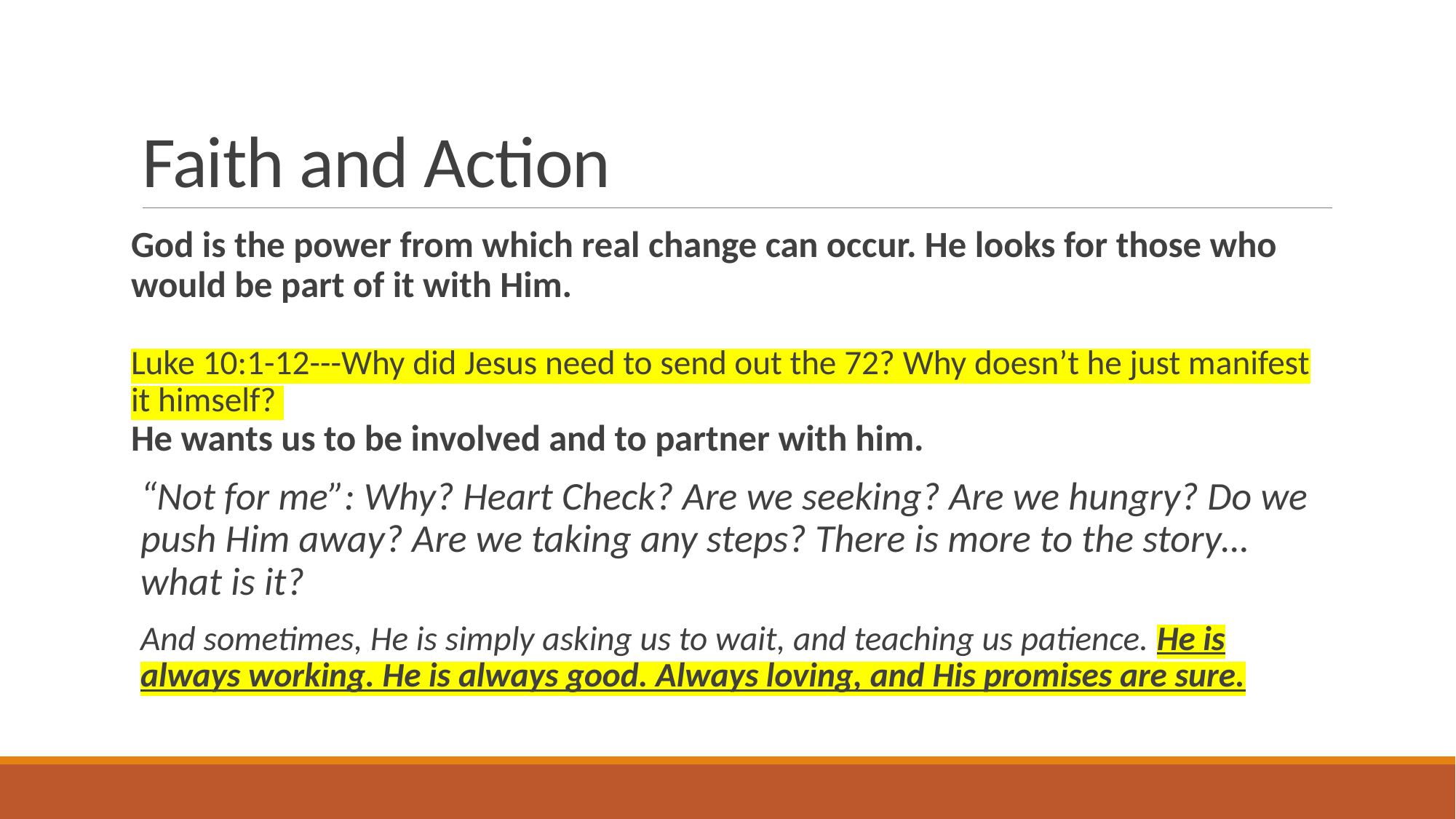

# Faith and Action
God is the power from which real change can occur. He looks for those who would be part of it with Him.
Luke 10:1-12---Why did Jesus need to send out the 72? Why doesn’t he just manifest it himself?
He wants us to be involved and to partner with him.
“Not for me”: Why? Heart Check? Are we seeking? Are we hungry? Do we push Him away? Are we taking any steps? There is more to the story… what is it?
And sometimes, He is simply asking us to wait, and teaching us patience. He is always working. He is always good. Always loving, and His promises are sure.